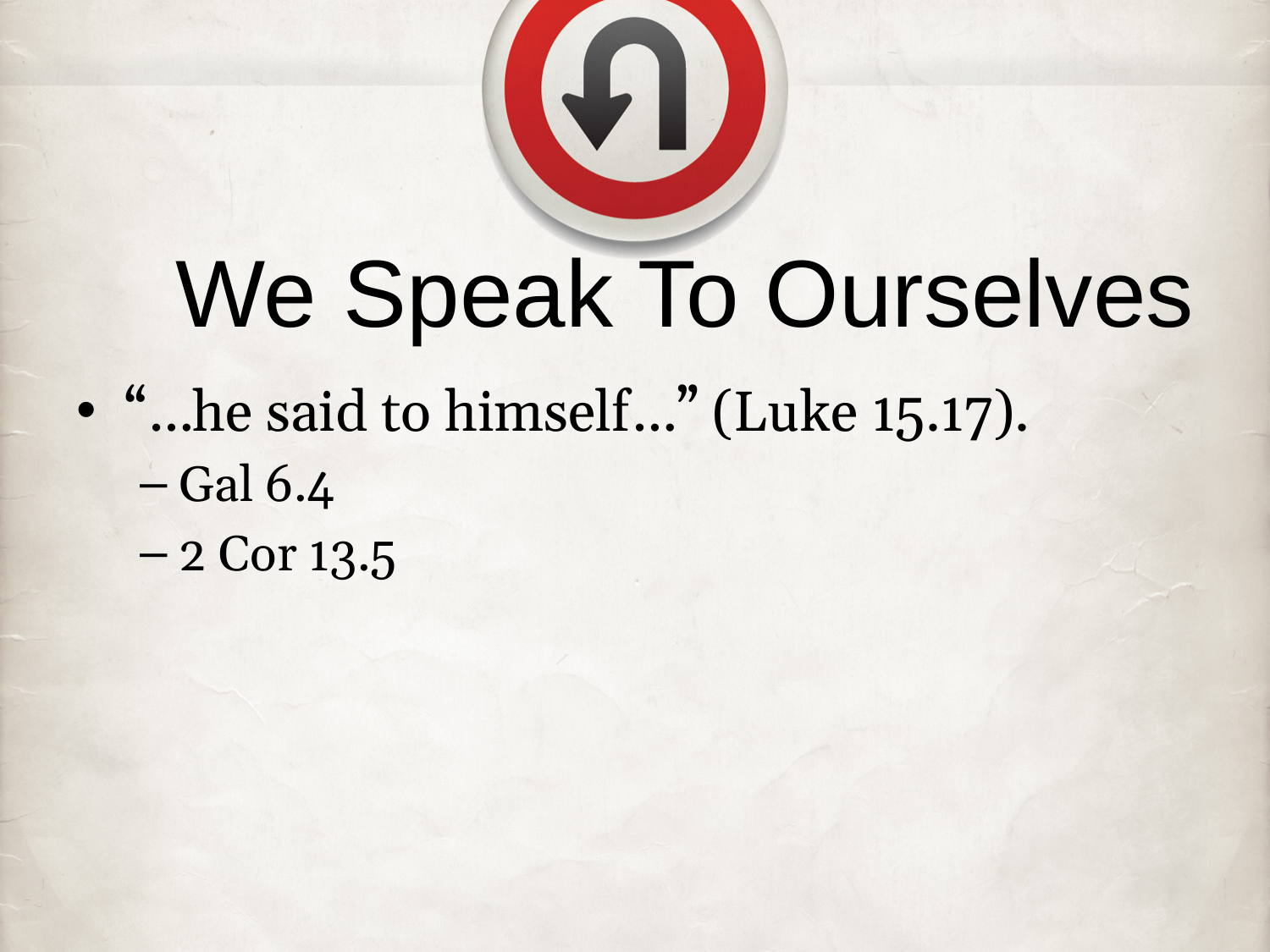

# We Speak To Ourselves
“…he said to himself…” (Luke 15.17).
Gal 6.4
2 Cor 13.5